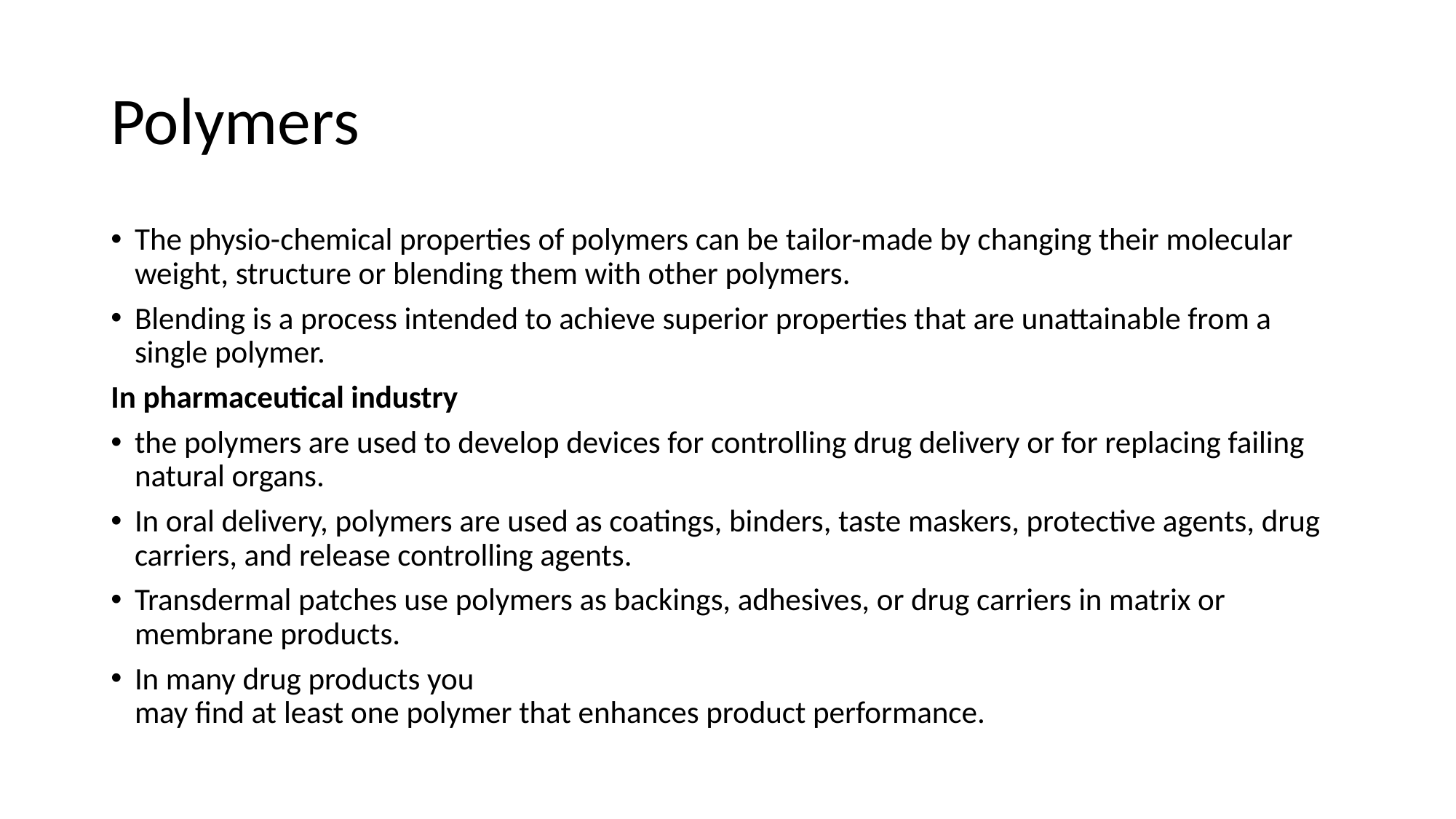

# Polymers
The physio-chemical properties of polymers can be tailor-made by changing their molecular weight, structure or blending them with other polymers.
Blending is a process intended to achieve superior properties that are unattainable from a single polymer.
In pharmaceutical industry
the polymers are used to develop devices for controlling drug delivery or for replacing failing natural organs.
In oral delivery, polymers are used as coatings, binders, taste maskers, protective agents, drug carriers, and release controlling agents.
Transdermal patches use polymers as backings, adhesives, or drug carriers in matrix or membrane products.
In many drug products you
may find at least one polymer that enhances product performance.